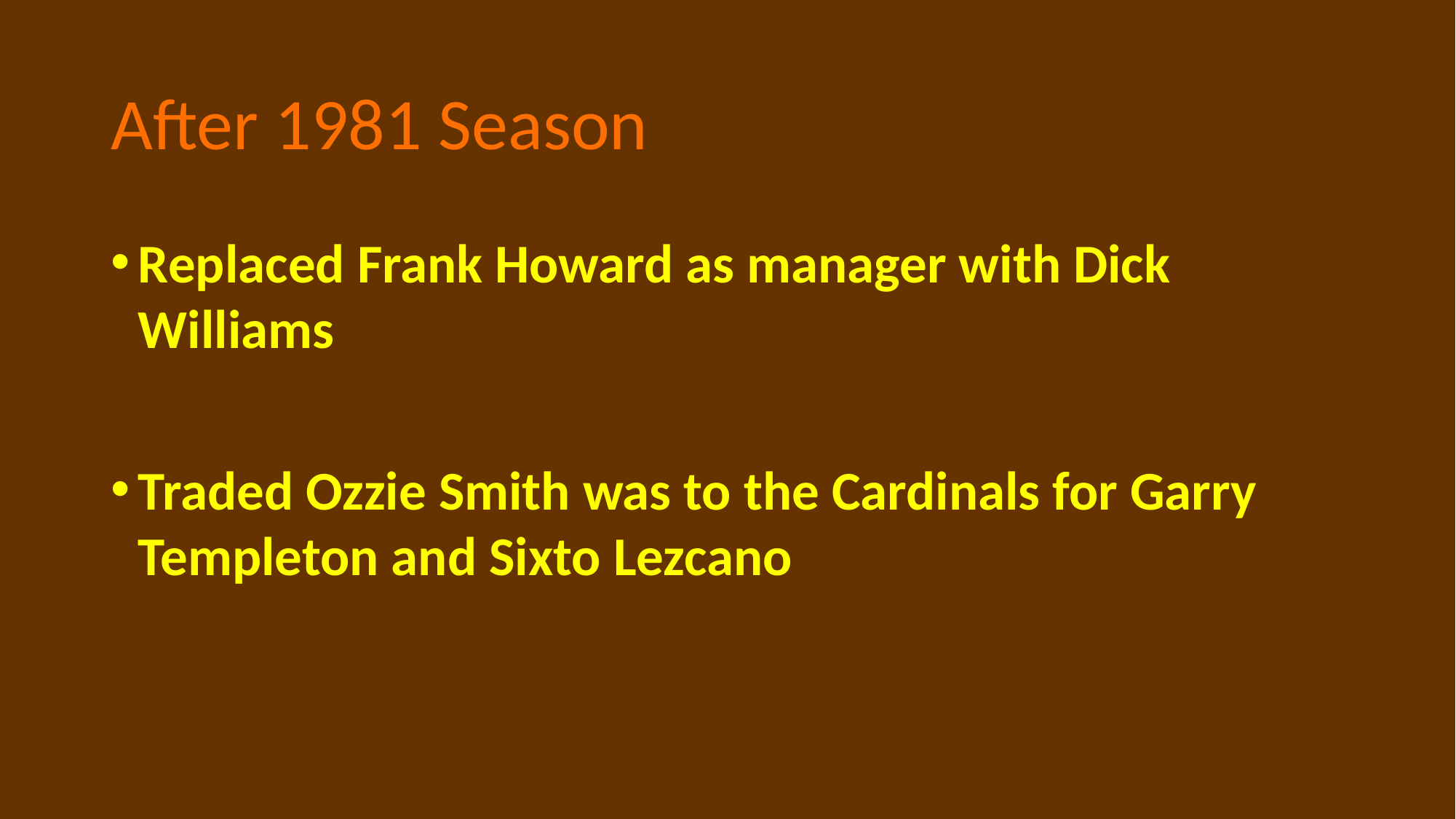

# After 1981 Season

Replaced Frank Howard as manager with Dick Williams

Traded Ozzie Smith was to the Cardinals for Garry Templeton and Sixto Lezcano